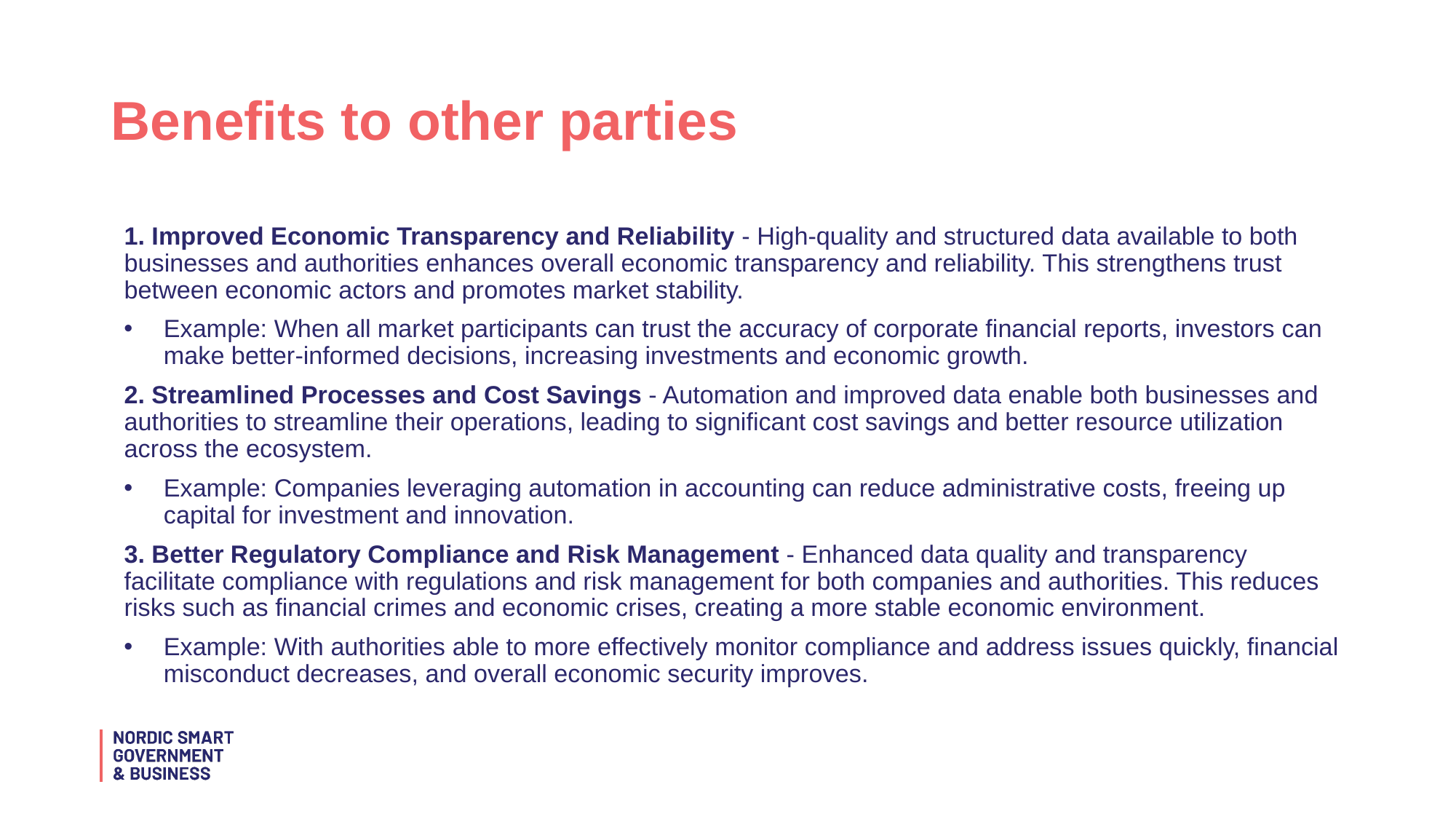

# Benefits to other parties
1. Improved Economic Transparency and Reliability - High-quality and structured data available to both businesses and authorities enhances overall economic transparency and reliability. This strengthens trust between economic actors and promotes market stability.
Example: When all market participants can trust the accuracy of corporate financial reports, investors can make better-informed decisions, increasing investments and economic growth.
2. Streamlined Processes and Cost Savings - Automation and improved data enable both businesses and authorities to streamline their operations, leading to significant cost savings and better resource utilization across the ecosystem.
Example: Companies leveraging automation in accounting can reduce administrative costs, freeing up capital for investment and innovation.
3. Better Regulatory Compliance and Risk Management - Enhanced data quality and transparency facilitate compliance with regulations and risk management for both companies and authorities. This reduces risks such as financial crimes and economic crises, creating a more stable economic environment.
Example: With authorities able to more effectively monitor compliance and address issues quickly, financial misconduct decreases, and overall economic security improves.